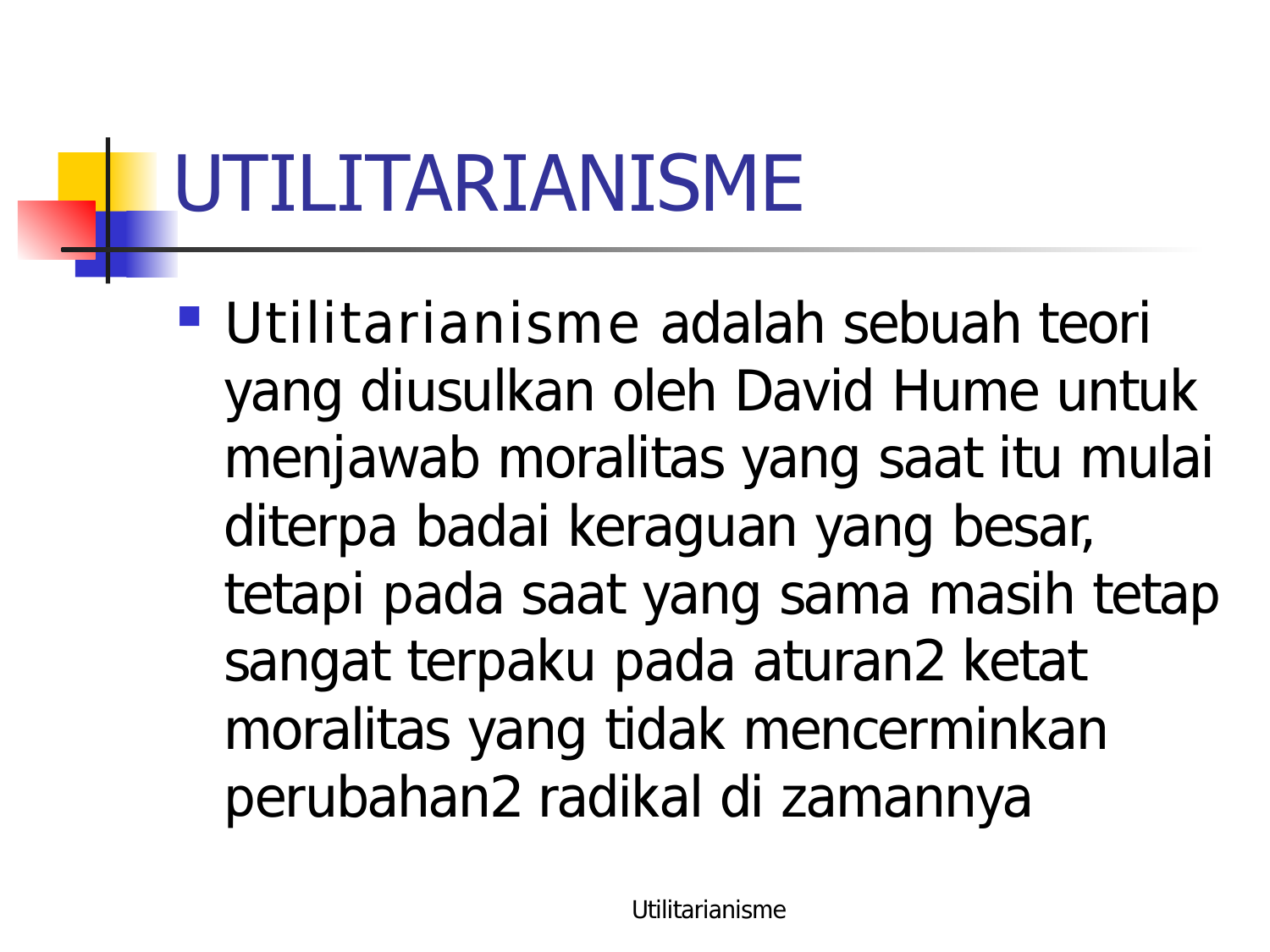

# UTILITARIANISME
Utilitarianisme adalah sebuah teori yang diusulkan oleh David Hume untuk menjawab moralitas yang saat itu mulai diterpa badai keraguan yang besar, tetapi pada saat yang sama masih tetap sangat terpaku pada aturan2 ketat moralitas yang tidak mencerminkan perubahan2 radikal di zamannya
Utilitarianisme